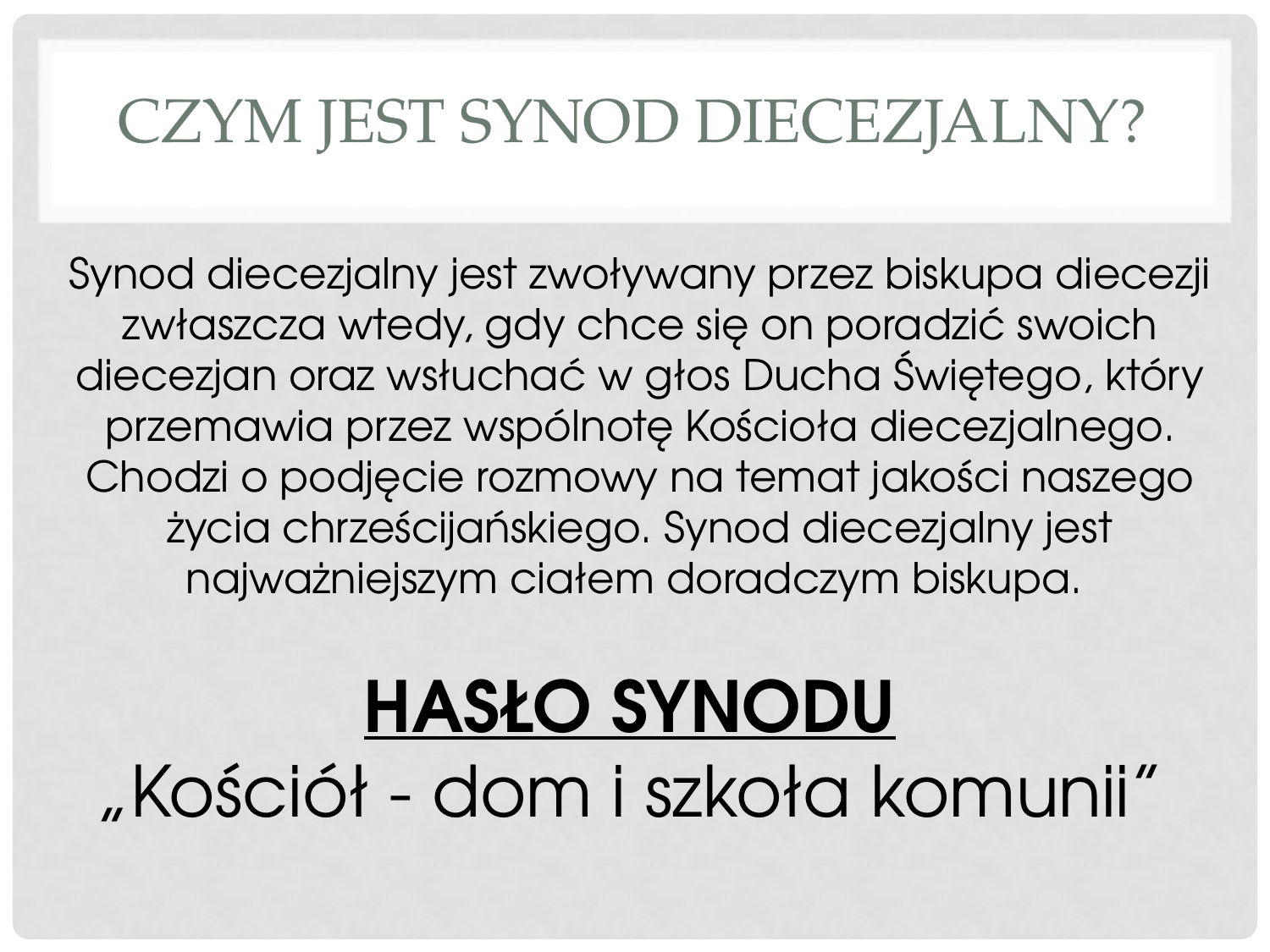

# CZYM JEST SYNOD DIECEZJALNY?
Synod diecezjalny jest zwoływany przez biskupa diecezji zwłaszcza wtedy, gdy chce się on poradzić swoich diecezjan oraz wsłuchać w głos Ducha Świętego, który przemawia przez wspólnotę Kościoła diecezjalnego. Chodzi o podjęcie rozmowy na temat jakości naszego życia chrześcijańskiego. Synod diecezjalny jest najważniejszym ciałem doradczym biskupa.
HASŁO SYNODU
„Kościół - dom i szkoła komunii”